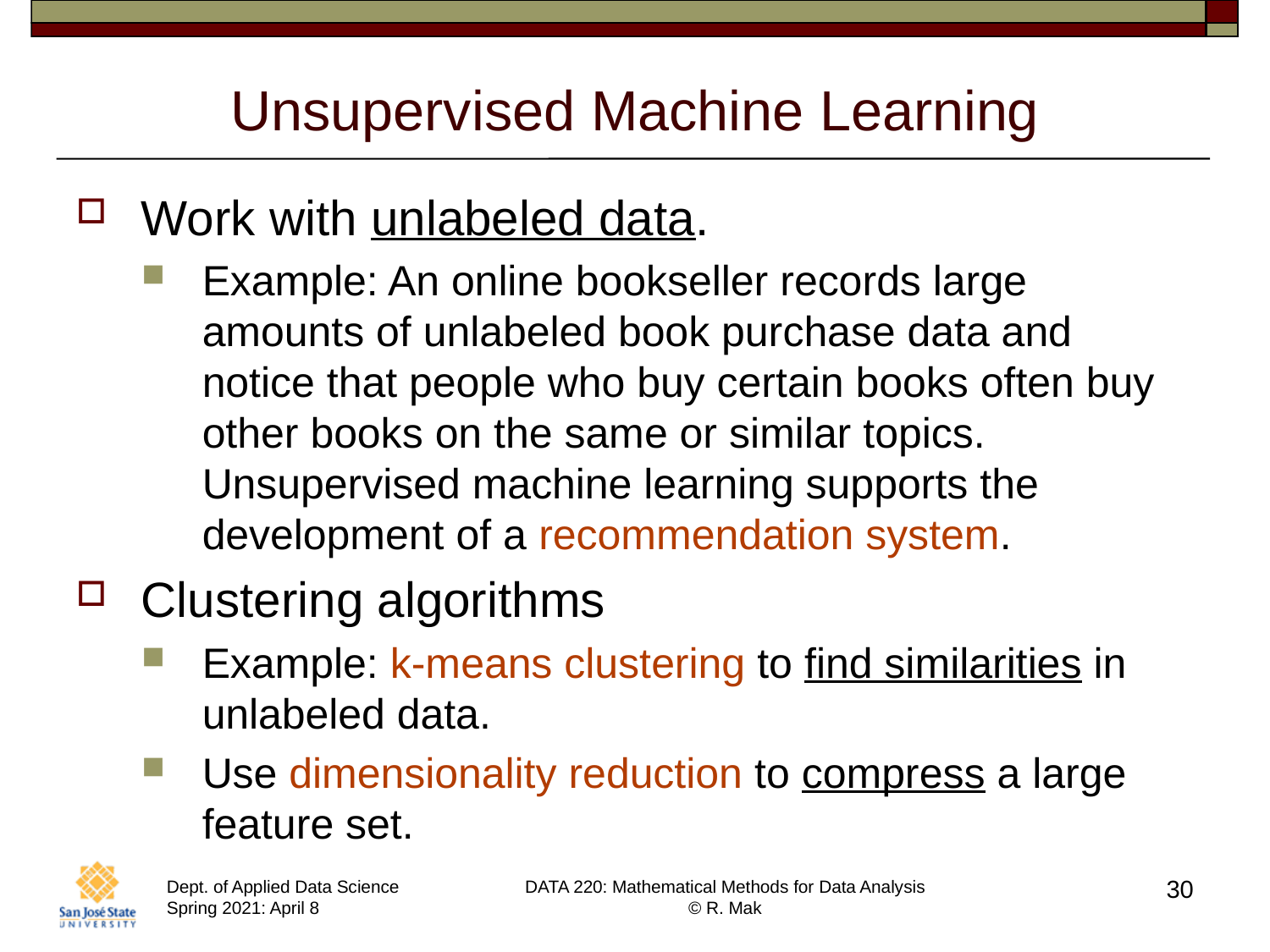

# Unsupervised Machine Learning
Work with unlabeled data.
Example: An online bookseller records large amounts of unlabeled book purchase data and notice that people who buy certain books often buy other books on the same or similar topics. Unsupervised machine learning supports the development of a recommendation system.
Clustering algorithms
Example: k-means clustering to find similarities in unlabeled data.
Use dimensionality reduction to compress a large feature set.
30